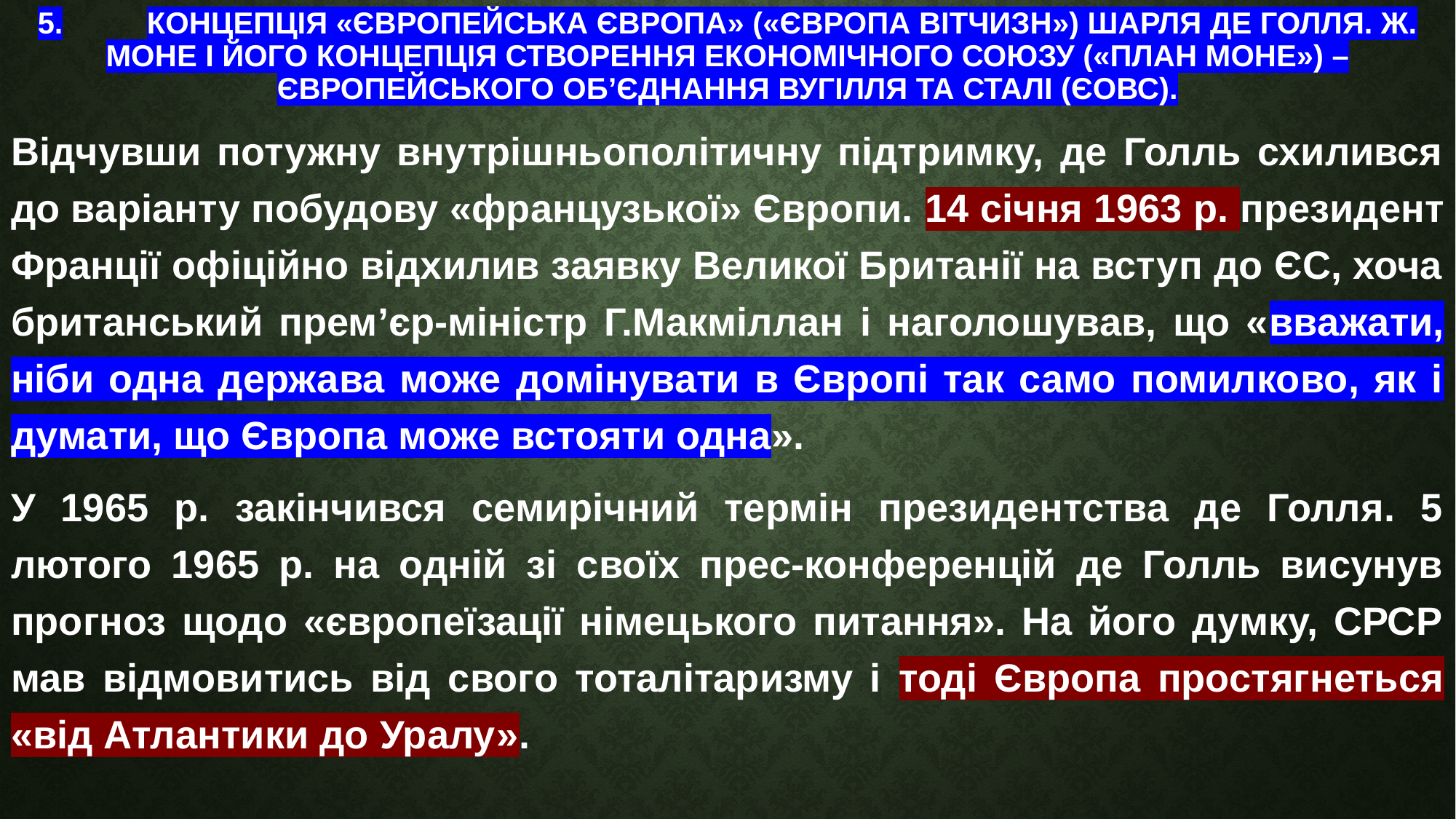

# 5.	Концепція «Європейська Європа» («Європа вітчизн») Шарля де Голля. Ж. Моне і його концепція створення економічного союзу («план Моне») – Європейського об’єднання вугілля та сталі (ЄОВС).
Відчувши потужну внутрішньополітичну підтримку, де Голль схилився до варіанту побудову «французької» Європи. 14 січня 1963 р. президент Франції офіційно відхилив заявку Великої Британії на вступ до ЄС, хоча британський прем’єр-міністр Г.Макміллан і наголошував, що «вважати, ніби одна держава може домінувати в Європі так само помилково, як і думати, що Європа може встояти одна».
У 1965 р. закінчився семирічний термін президентства де Голля. 5 лютого 1965 р. на одній зі своїх прес-конференцій де Голль висунув прогноз щодо «європеїзації німецького питання». На його думку, СРСР мав відмовитись від свого тоталітаризму і тоді Європа простягнеться «від Атлантики до Уралу».